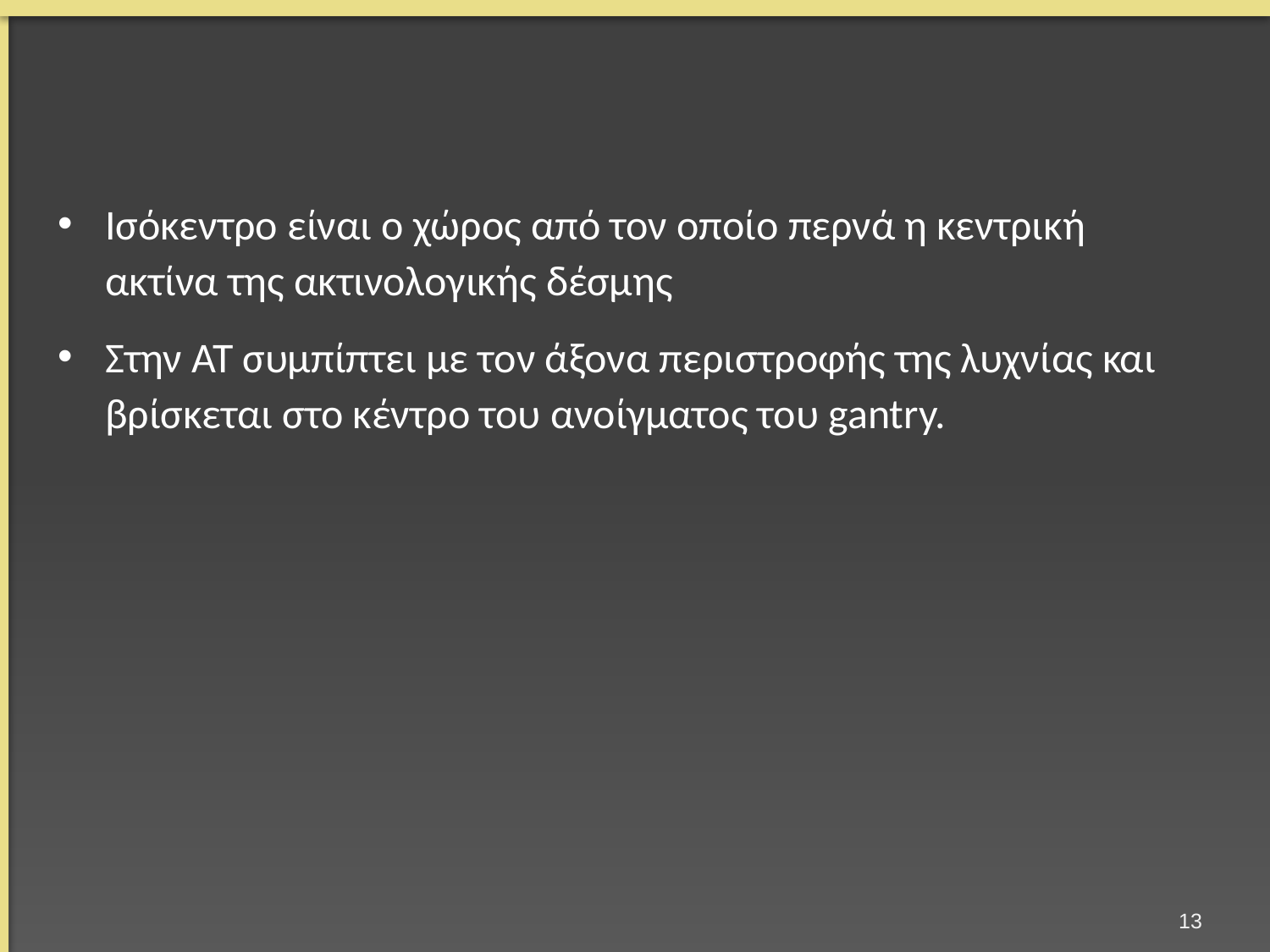

Ισόκεντρο είναι ο χώρος από τον οποίο περνά η κεντρική ακτίνα της ακτινολογικής δέσμης
Στην ΑΤ συμπίπτει με τον άξονα περιστροφής της λυχνίας και βρίσκεται στο κέντρο του ανοίγματος του gantry.
13